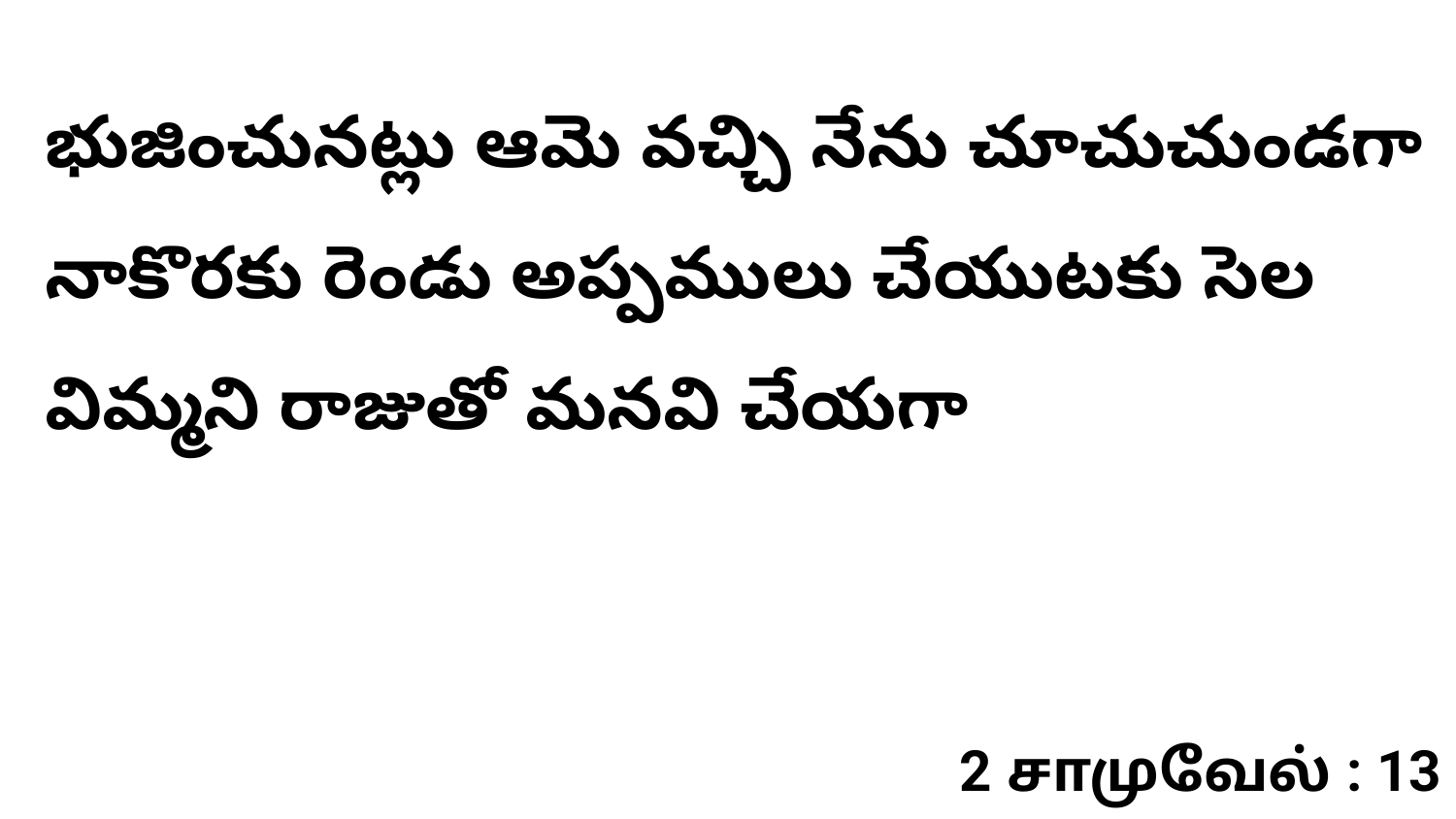

భుజించునట్లు ఆమె వచ్చి నేను చూచుచుండగా నాకొరకు రెండు అప్పములు చేయుటకు సెల విమ్మని రాజుతో మనవి చేయగా
2 சாமுவேல் : 13